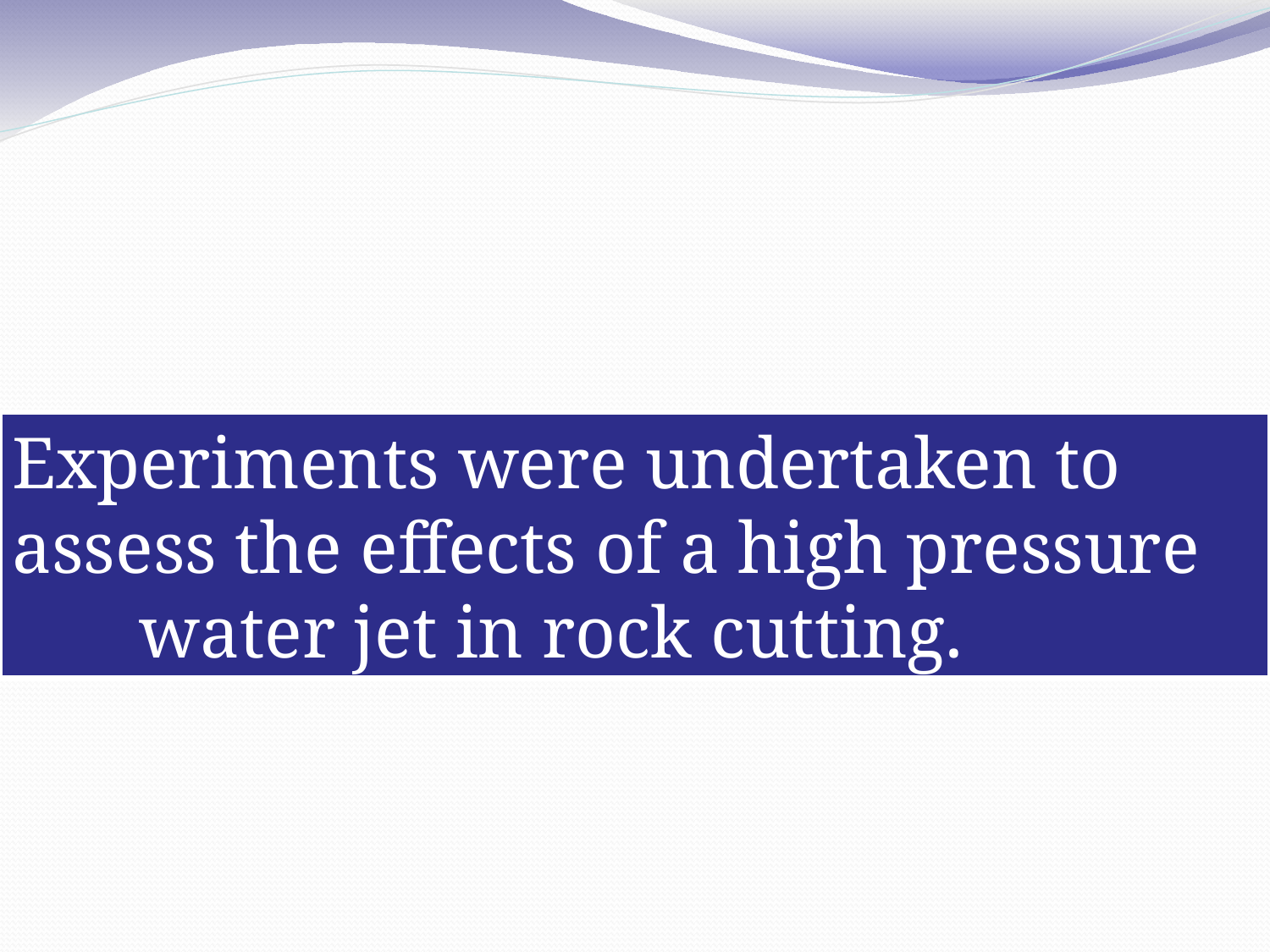

Experiments were undertaken to assess the effects of a high pressure	water jet in rock cutting.